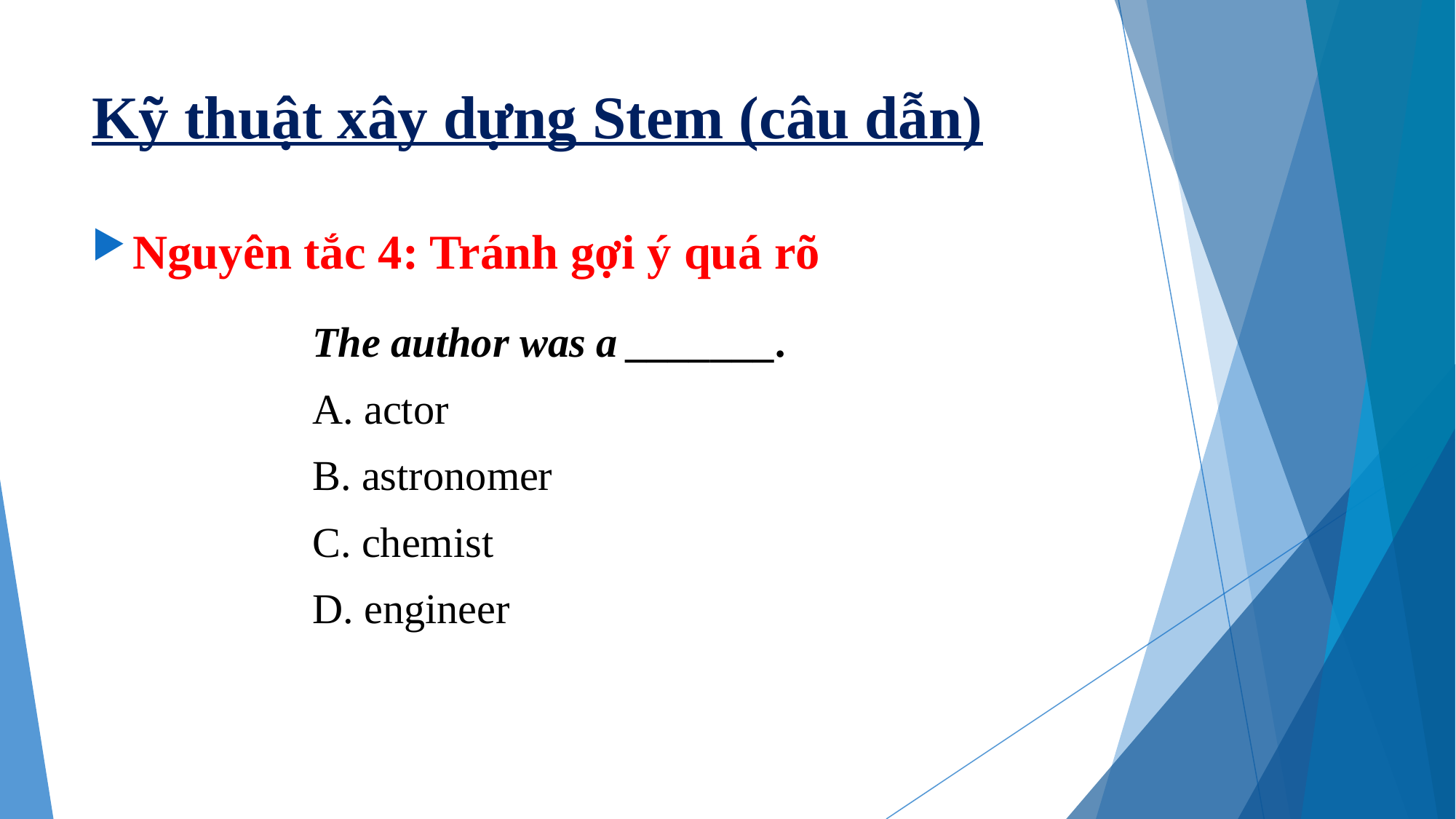

# Kỹ thuật xây dựng Stem (câu dẫn)
Nguyên tắc 4: Tránh gợi ý quá rõ
The author was a _______.
A. actor
B. astronomer
C. chemist
D. engineer